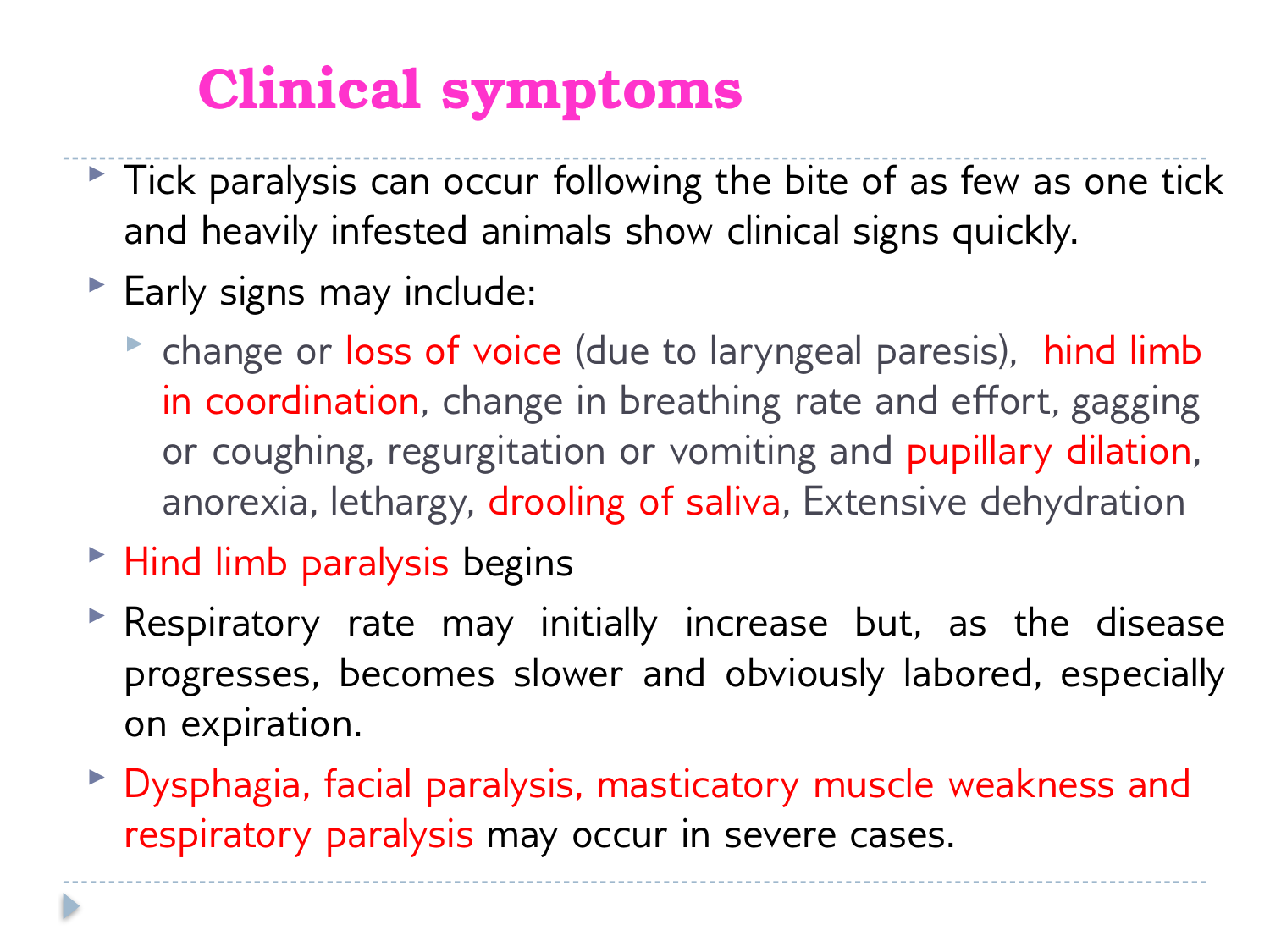

# Clinical symptoms
Tick paralysis can occur following the bite of as few as one tick and heavily infested animals show clinical signs quickly.
Early signs may include:
change or loss of voice (due to laryngeal paresis),  hind limb in coordination, change in breathing rate and effort, gagging or coughing, regurgitation or vomiting and pupillary dilation, anorexia, lethargy, drooling of saliva, Extensive dehydration
Hind limb paralysis begins
Respiratory rate may initially increase but, as the disease progresses, becomes slower and obviously labored, especially on expiration.
Dysphagia, facial paralysis, masticatory muscle weakness and respiratory paralysis may occur in severe cases.